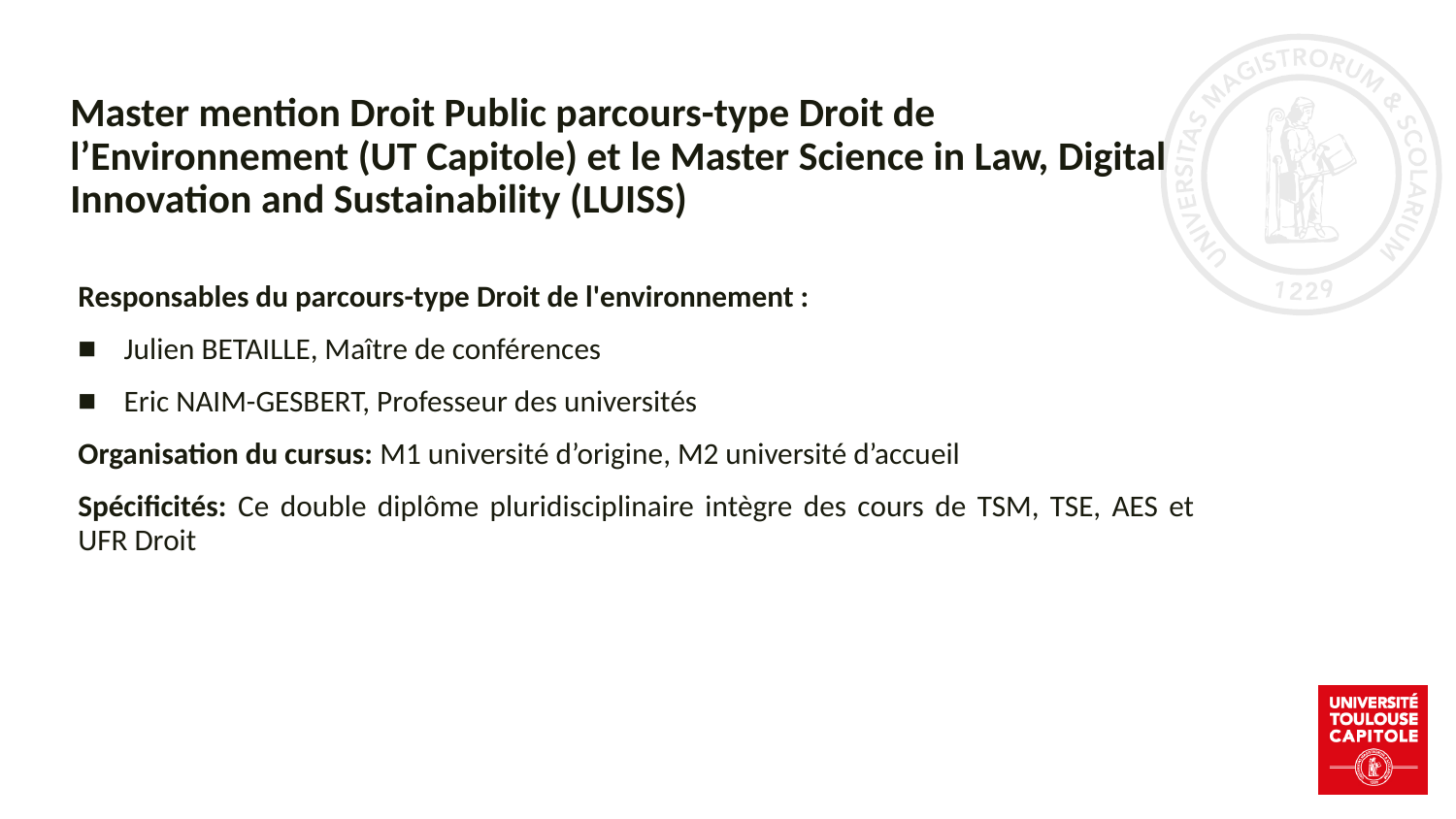

# Master mention Droit Public parcours-type Droit de l’Environnement (UT Capitole) et le Master Science in Law, Digital Innovation and Sustainability (LUISS)
Responsables du parcours-type Droit de l'environnement :
Julien BETAILLE, Maître de conférences
Eric NAIM-GESBERT, Professeur des universités
Organisation du cursus: M1 université d’origine, M2 université d’accueil
Spécificités: Ce double diplôme pluridisciplinaire intègre des cours de TSM, TSE, AES et UFR Droit